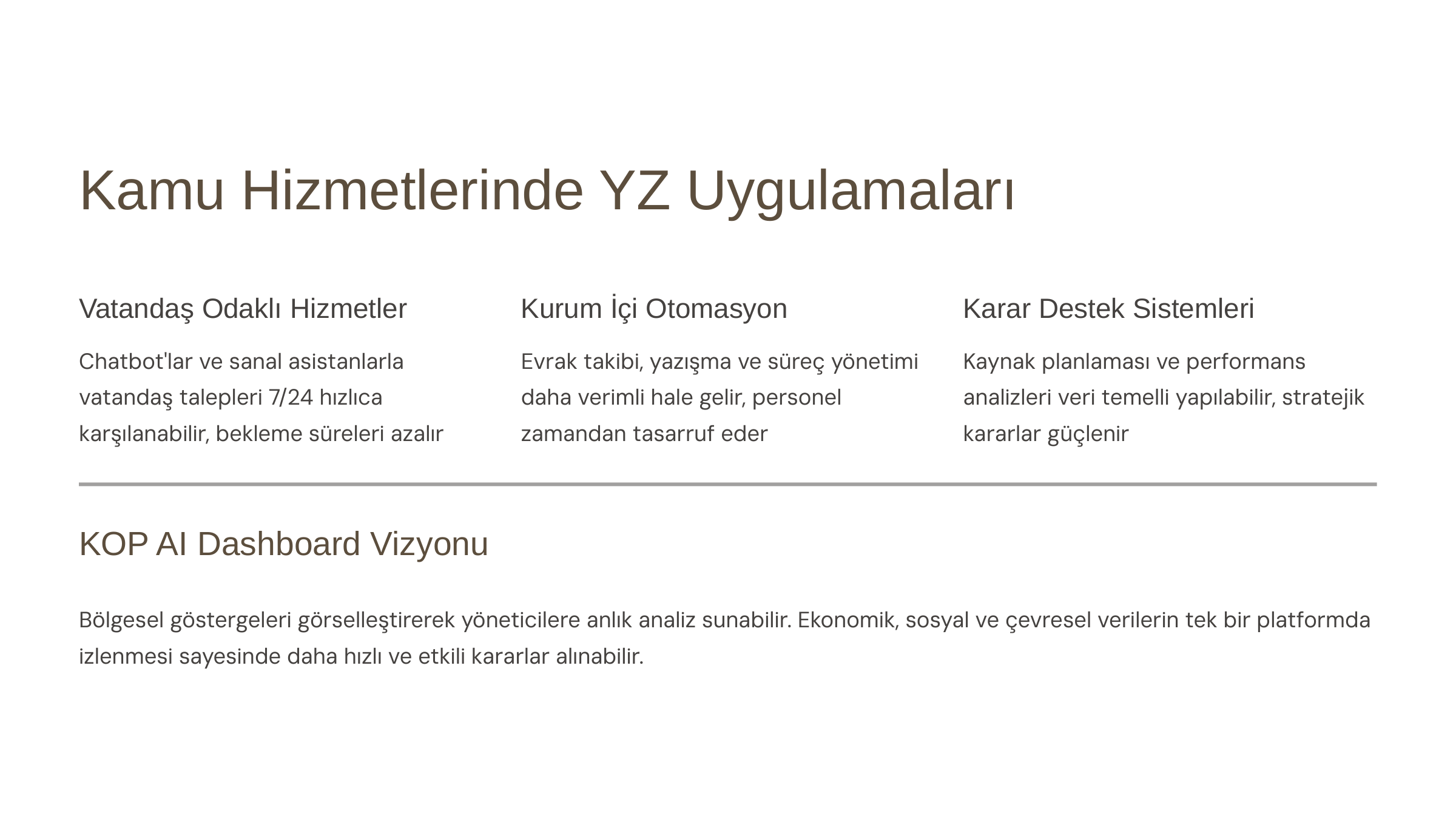

Kamu Hizmetlerinde YZ Uygulamaları
Vatandaş Odaklı Hizmetler
Kurum İçi Otomasyon
Karar Destek Sistemleri
Chatbot'lar ve sanal asistanlarla vatandaş talepleri 7/24 hızlıca karşılanabilir, bekleme süreleri azalır
Evrak takibi, yazışma ve süreç yönetimi daha verimli hale gelir, personel zamandan tasarruf eder
Kaynak planlaması ve performans analizleri veri temelli yapılabilir, stratejik kararlar güçlenir

KOP AI Dashboard Vizyonu
Bölgesel göstergeleri görselleştirerek yöneticilere anlık analiz sunabilir. Ekonomik, sosyal ve çevresel verilerin tek bir platformda izlenmesi sayesinde daha hızlı ve etkili kararlar alınabilir.